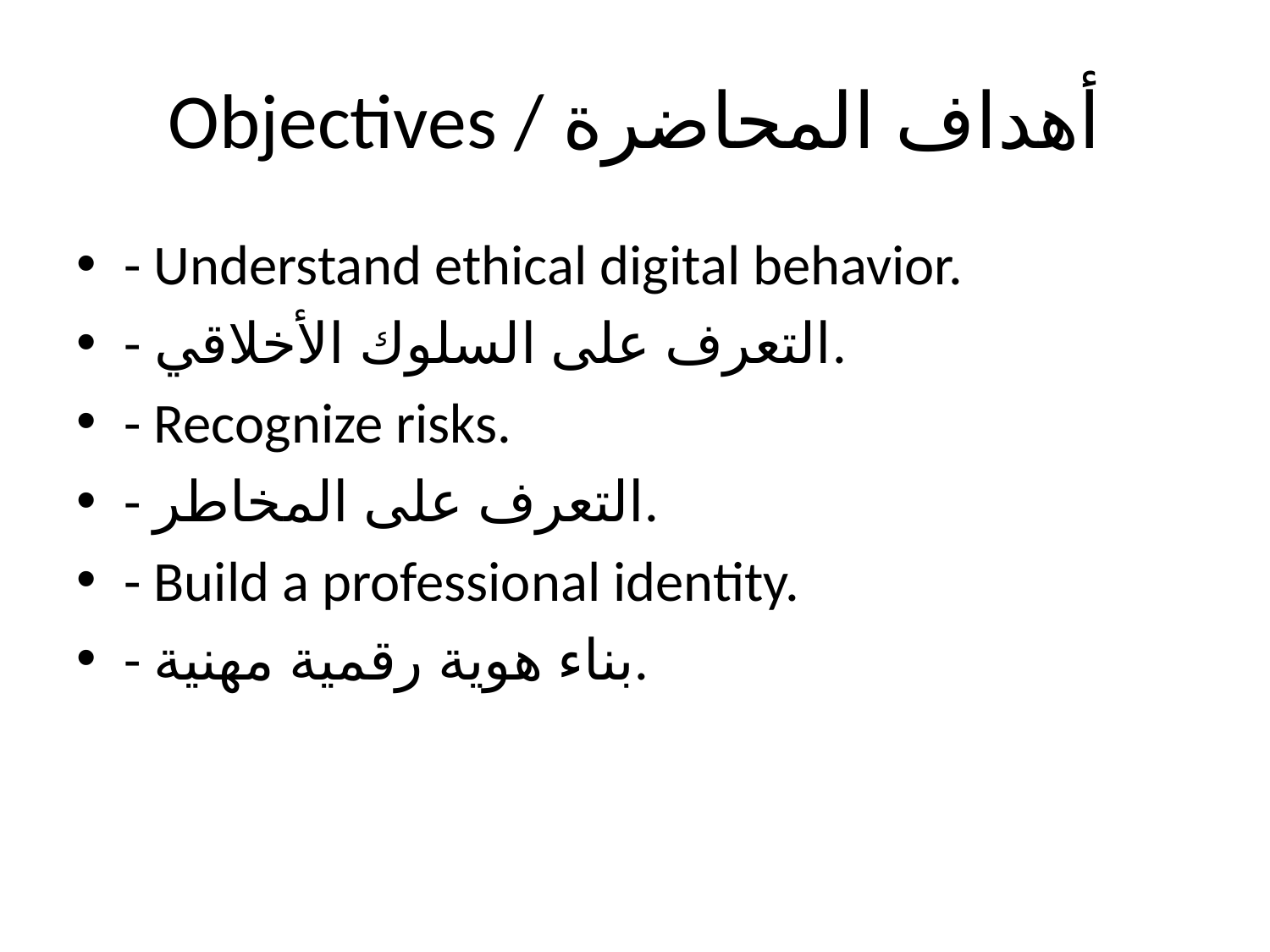

# Objectives / أهداف المحاضرة
- Understand ethical digital behavior.
- التعرف على السلوك الأخلاقي.
- Recognize risks.
- التعرف على المخاطر.
- Build a professional identity.
- بناء هوية رقمية مهنية.